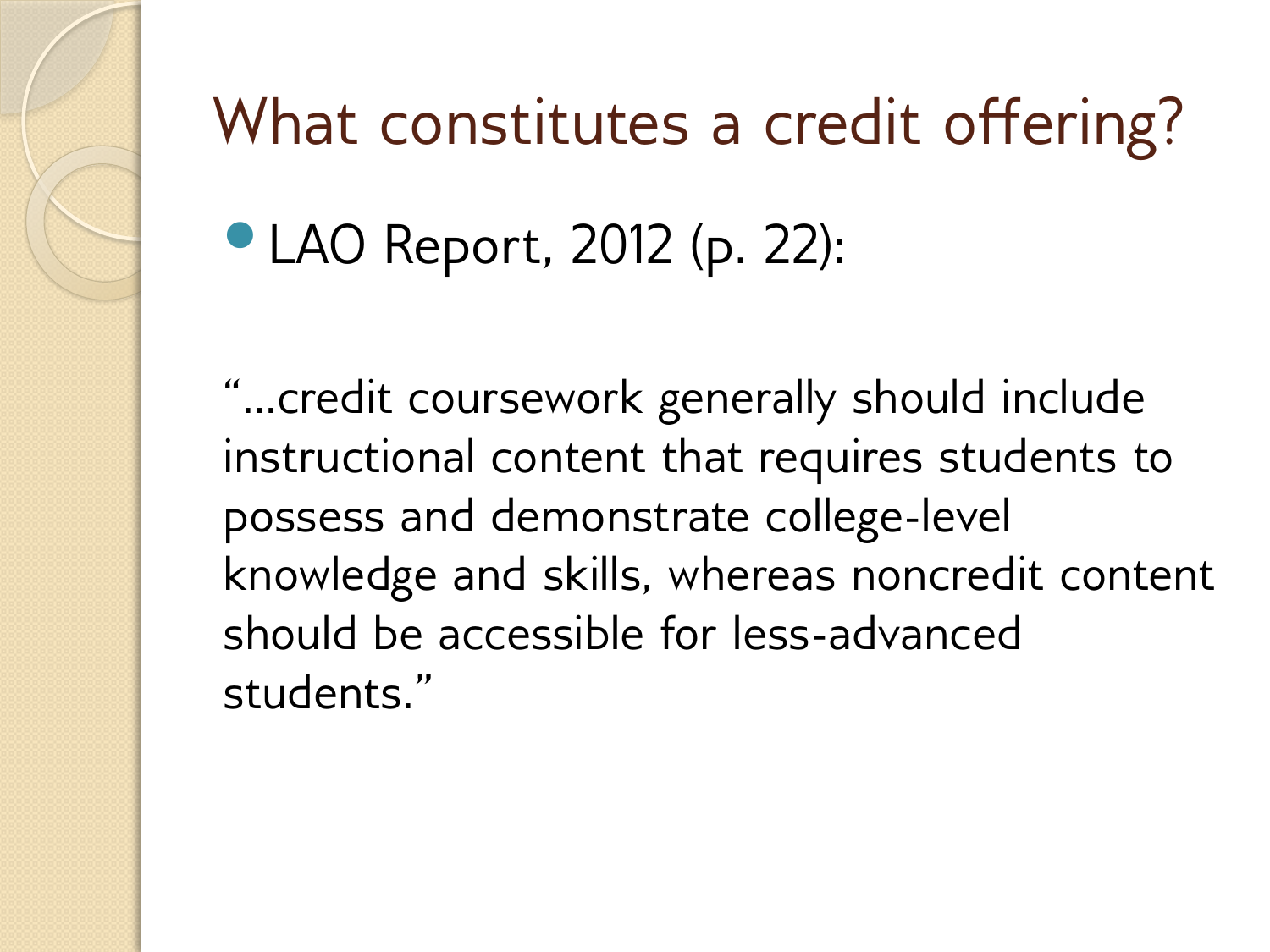

# What constitutes a credit offering?
LAO Report, 2012 (p. 22):

“…credit coursework generally should include instructional content that requires students to possess and demonstrate college-level knowledge and skills, whereas noncredit content should be accessible for less-advanced students.”